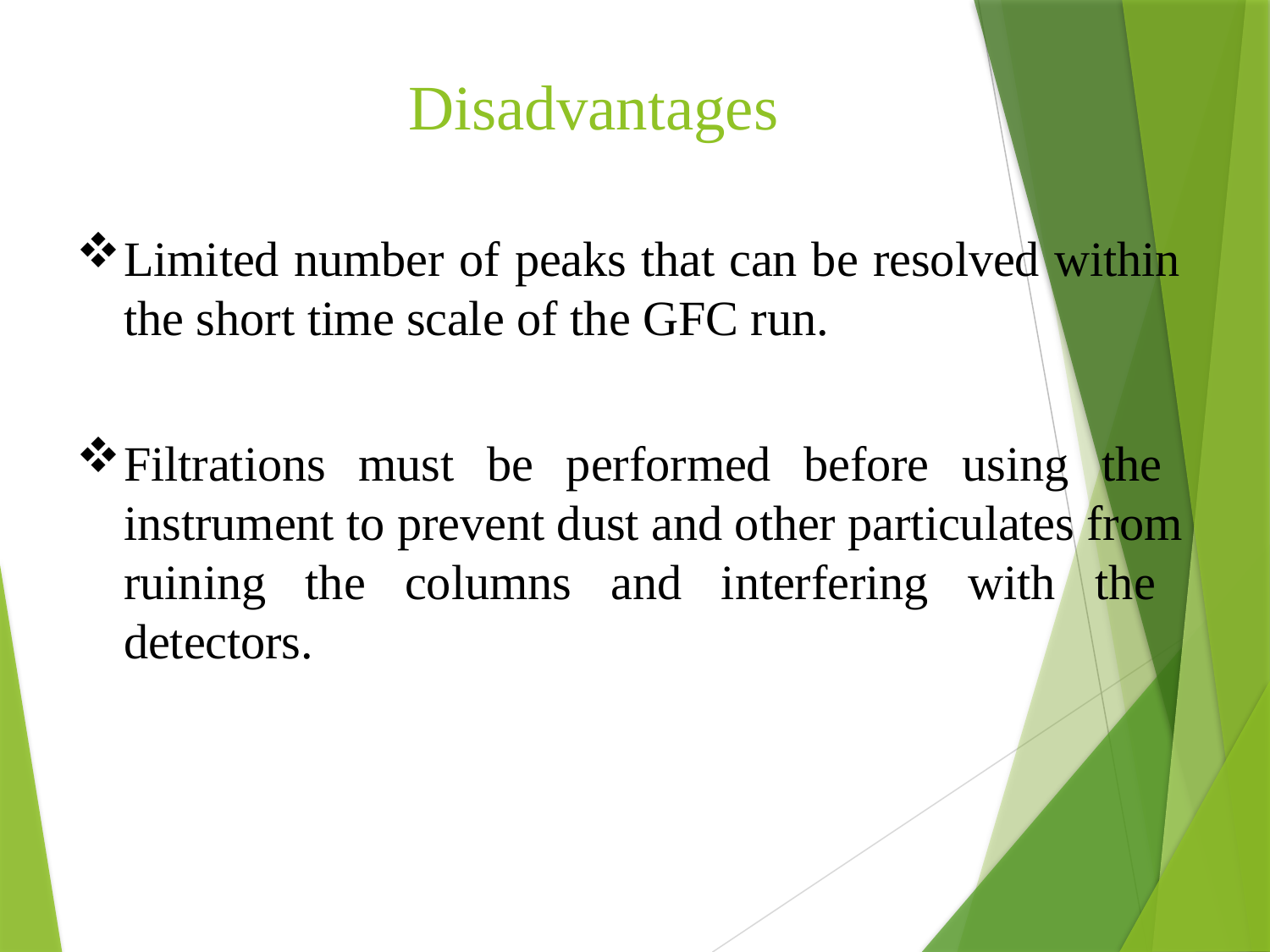

# Disadvantages
Limited number of peaks that can be resolved within  the short time scale of the GFC run.

Filtrations must be performed before using the  instrument to prevent dust and other particulates from  ruining the columns and interfering with the  detectors.